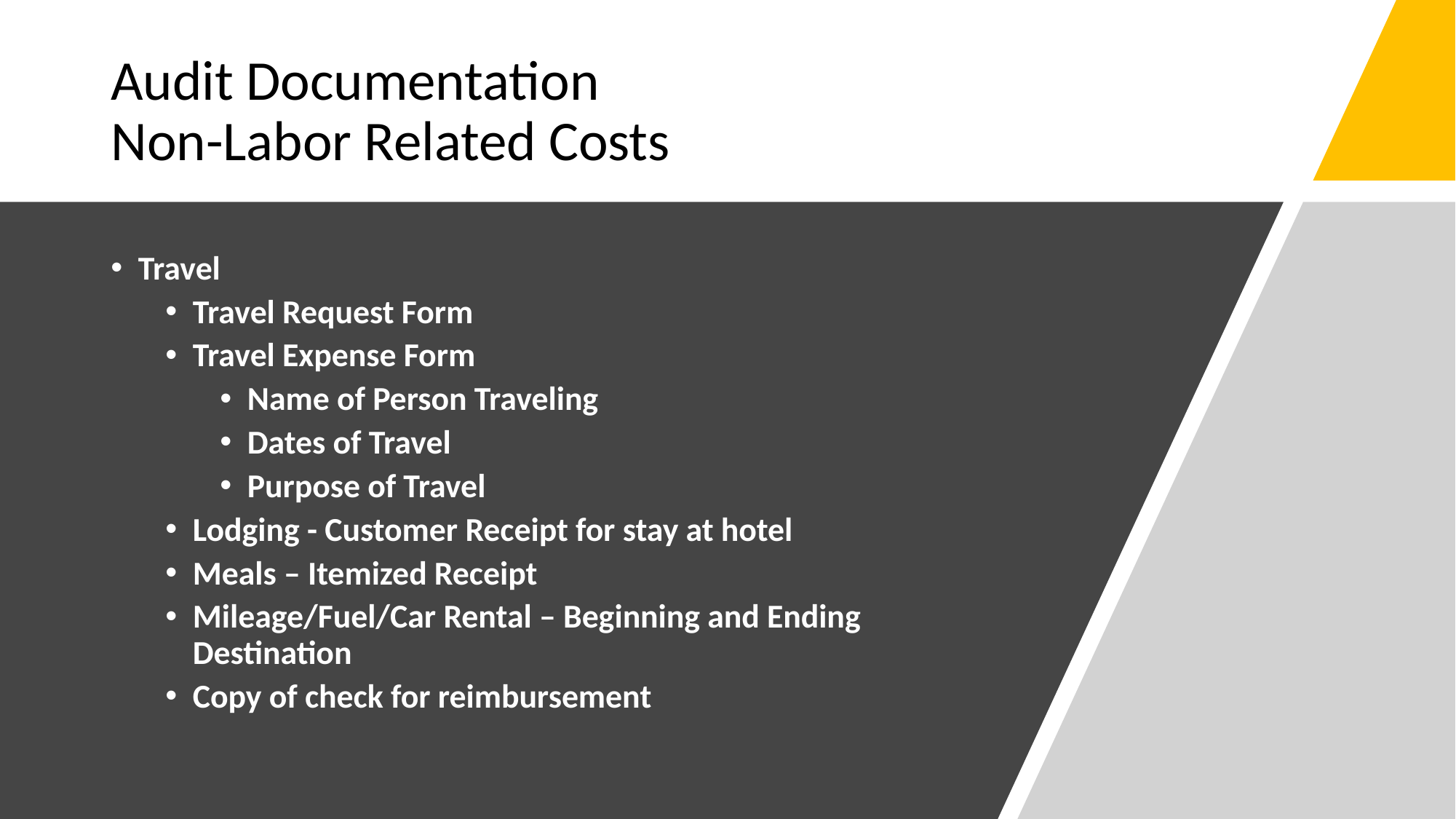

# Audit Documentation Non-Labor Related Costs

Travel
Travel Request Form
Travel Expense Form
Name of Person Traveling
Dates of Travel
Purpose of Travel
Lodging - Customer Receipt for stay at hotel
Meals – Itemized Receipt
Mileage/Fuel/Car Rental – Beginning and Ending Destination
Copy of check for reimbursement